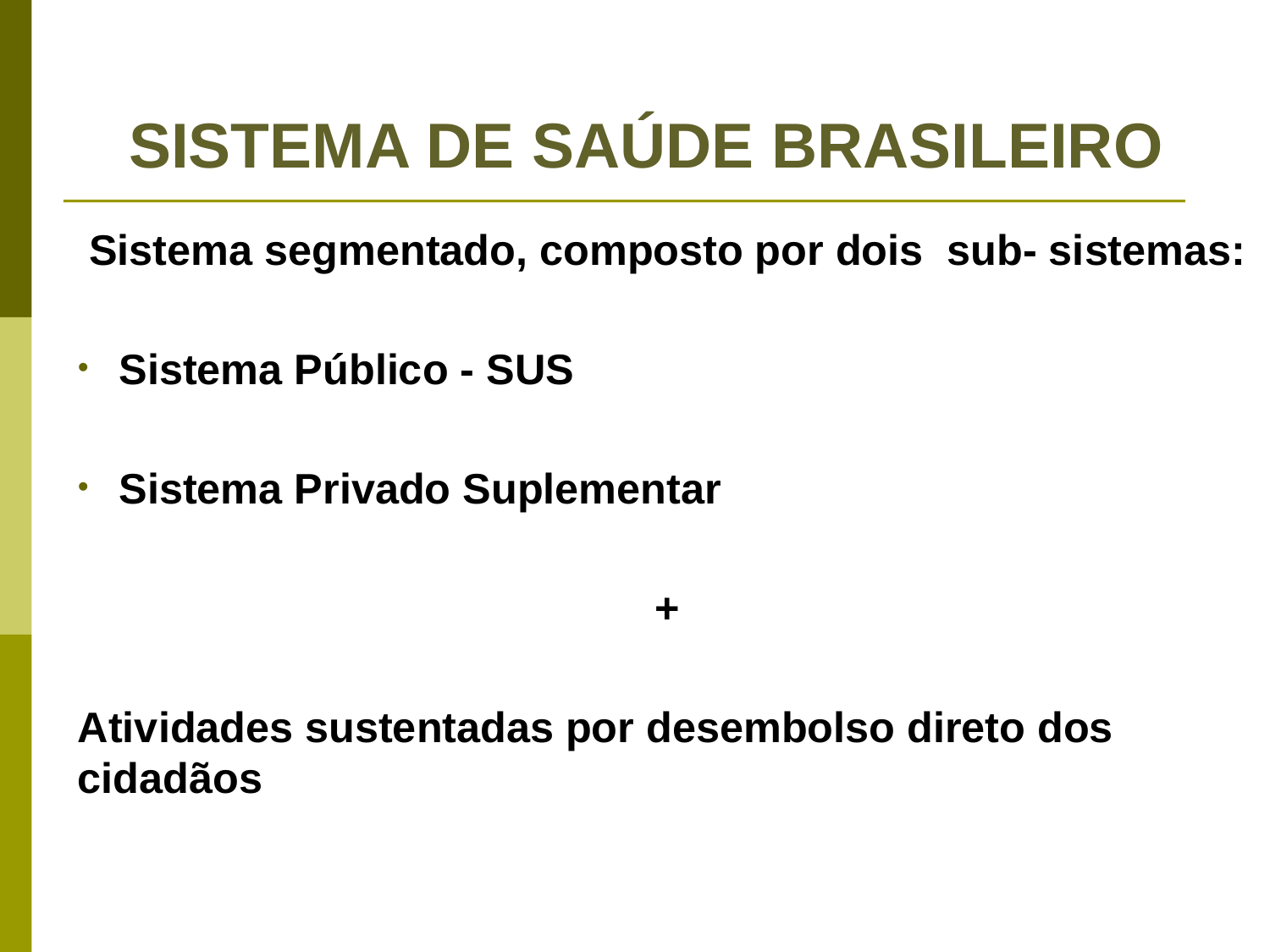

SISTEMA DE SAÚDE BRASILEIRO
Sistema segmentado, composto por dois  sub- sistemas:

Sistema Público - SUS

Sistema Privado Suplementar

+

Atividades sustentadas por desembolso direto dos cidadãos